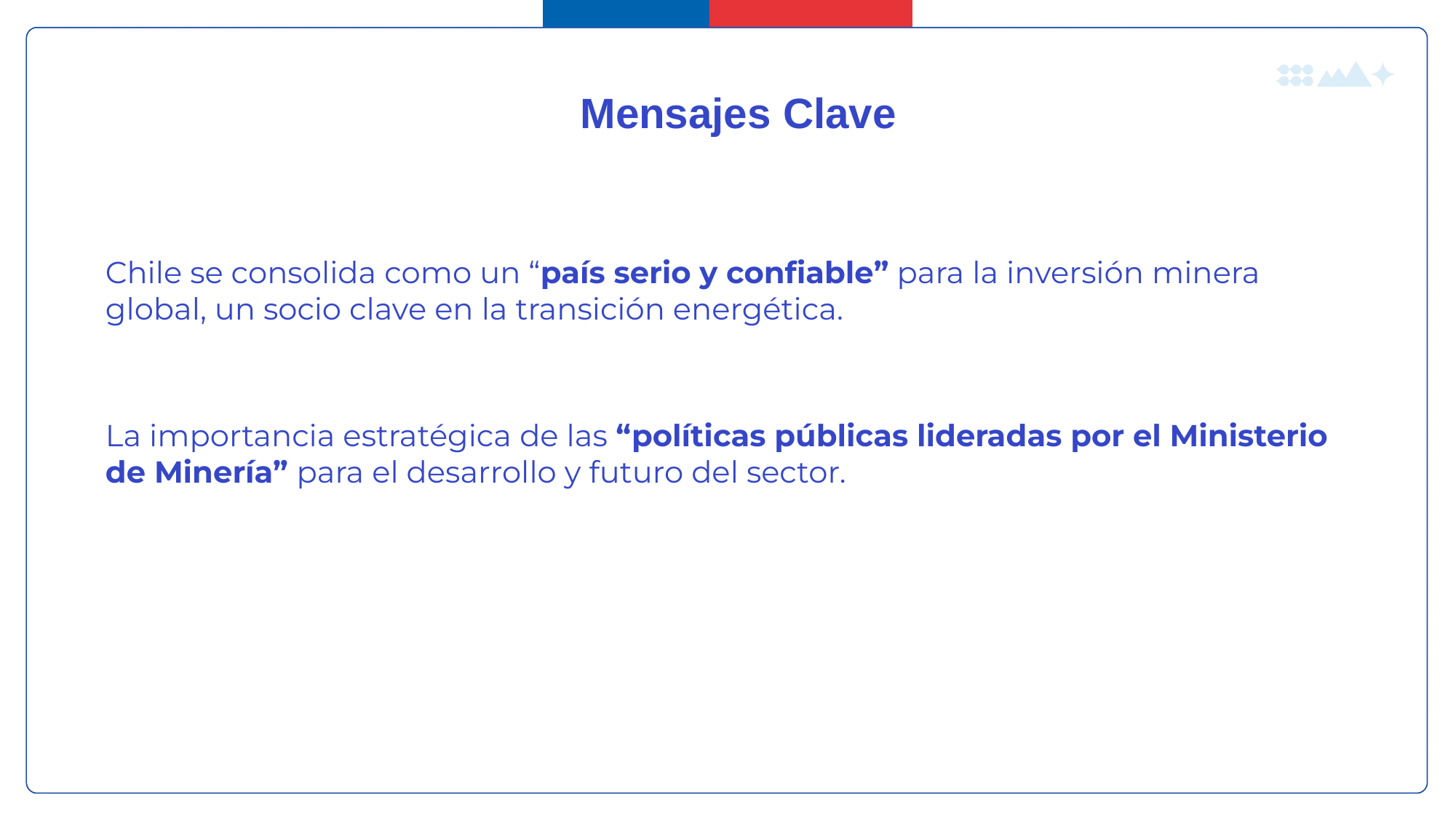

Mensajes Clave
Chile se consolida como un “país serio y confiable” para la inversión minera global, un socio clave en la transición energética.
La importancia estratégica de las “políticas públicas lideradas por el Ministerio de Minería” para el desarrollo y futuro del sector.